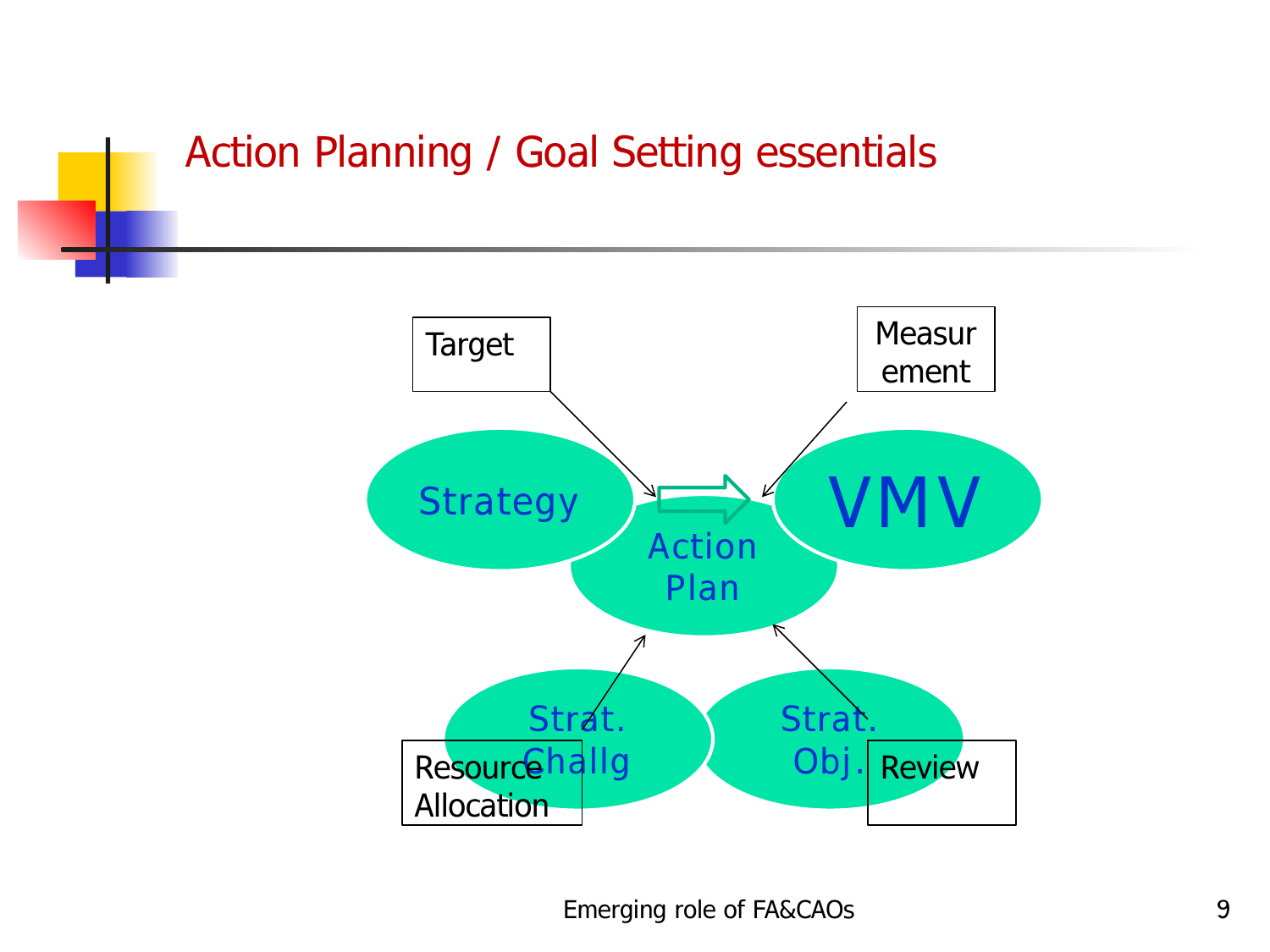

# Action Planning / Goal Setting essentials
Action Plan
VMV
Strat. Obj.
Strat.
Challg
Strategy
Measurement
Target
Resource Allocation
Review
Emerging role of FA&CAOs
9